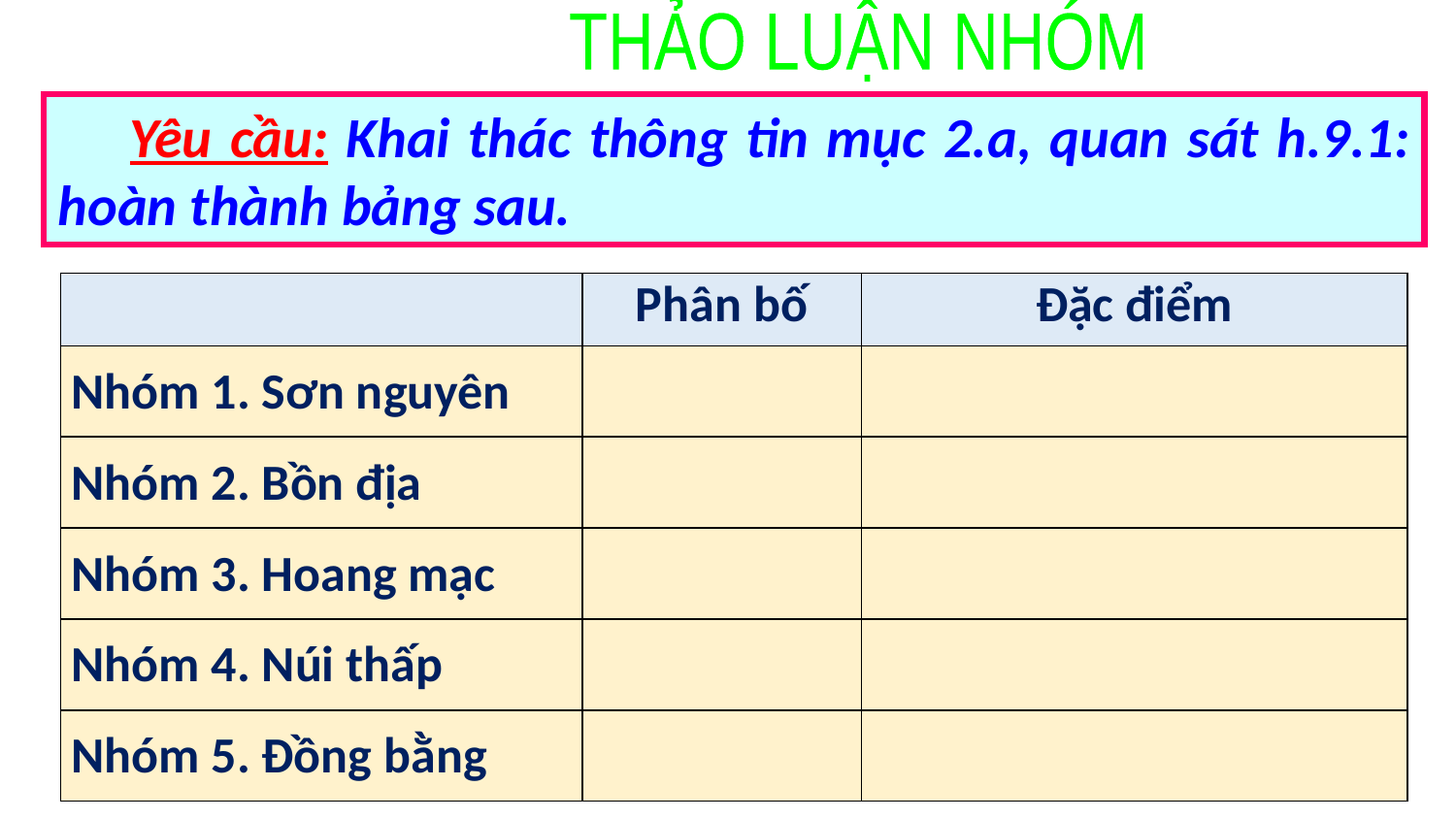

THẢO LUẬN NHÓM
Yêu cầu: Khai thác thông tin mục 2.a, quan sát h.9.1: hoàn thành bảng sau.
|  | Phân bố | Đặc điểm |
| --- | --- | --- |
| Nhóm 1. Sơn nguyên |  |  |
| Nhóm 2. Bồn địa |  |  |
| Nhóm 3. Hoang mạc |  |  |
| Nhóm 4. Núi thấp |  |  |
| Nhóm 5. Đồng bằng |  |  |